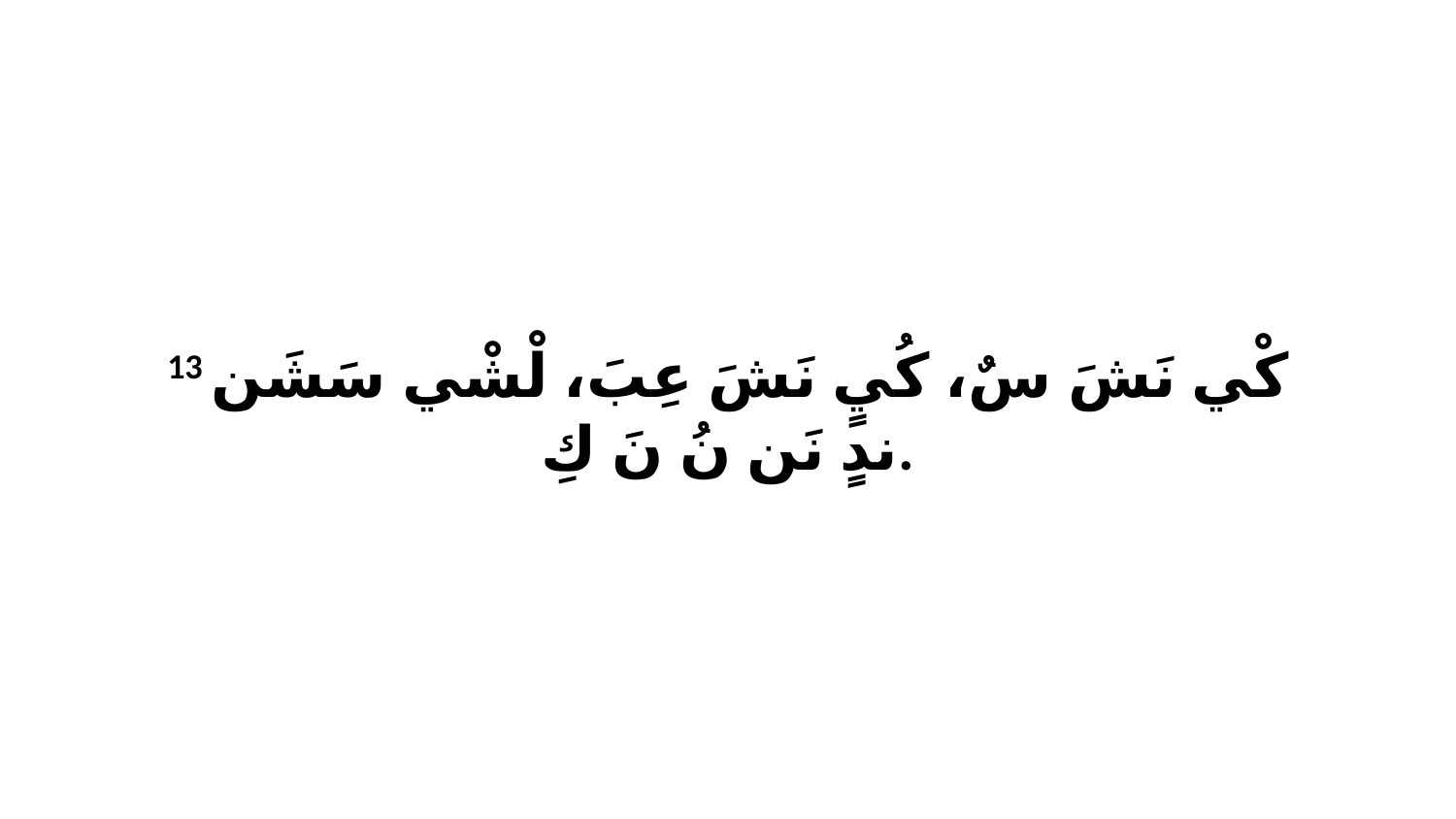

13 كْي نَشَ سٌ، كُيٍ نَشَ عِبَ، لْشْي سَشَن ندٍ نَن نُ نَ كِ.